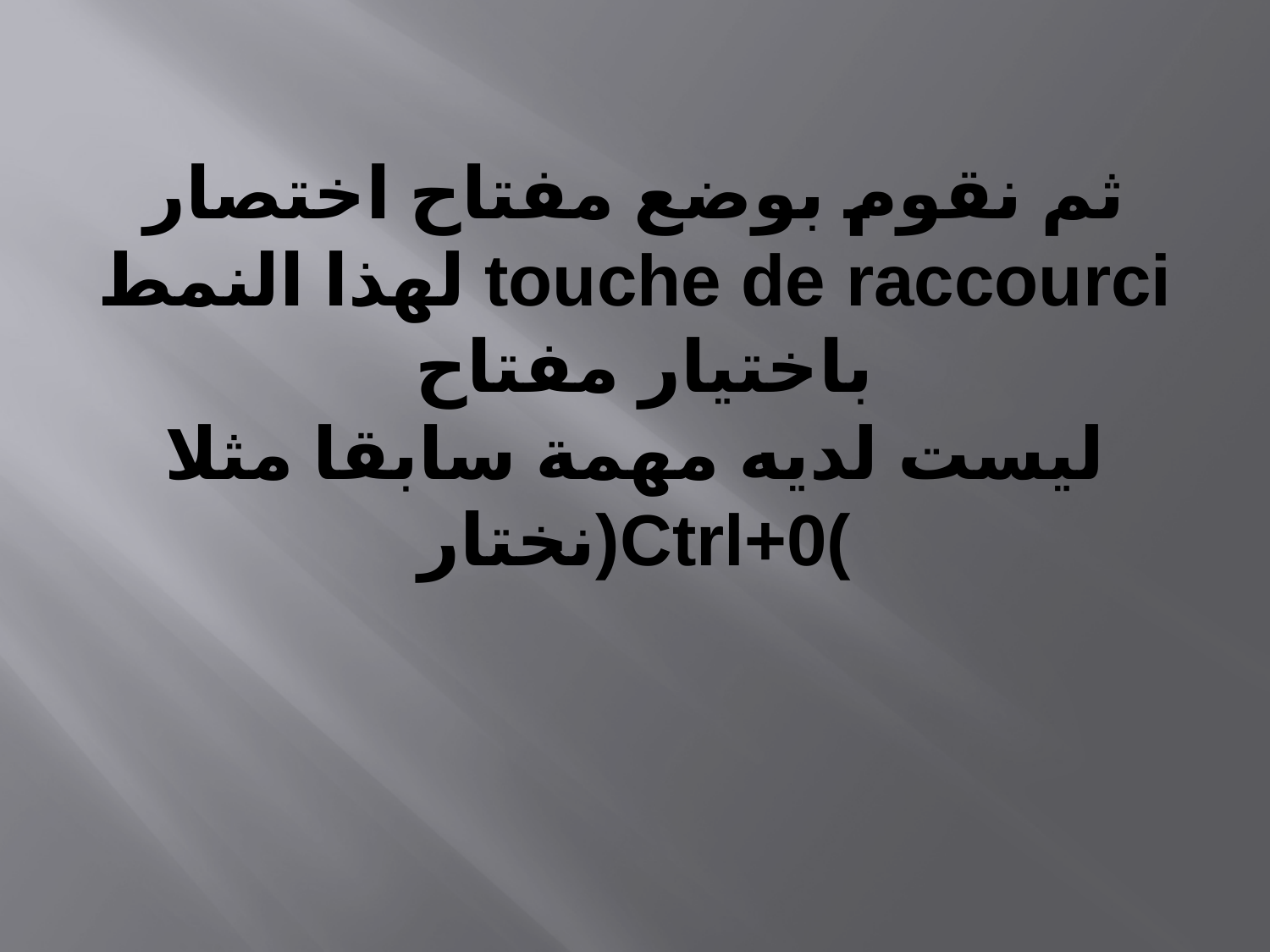

# ثم نقوم بوضع مفتاح اختصار لهذا النمط touche de raccourci باختيار مفتاح ليست لديه مهمة سابقا مثلا نختار)Ctrl+0(